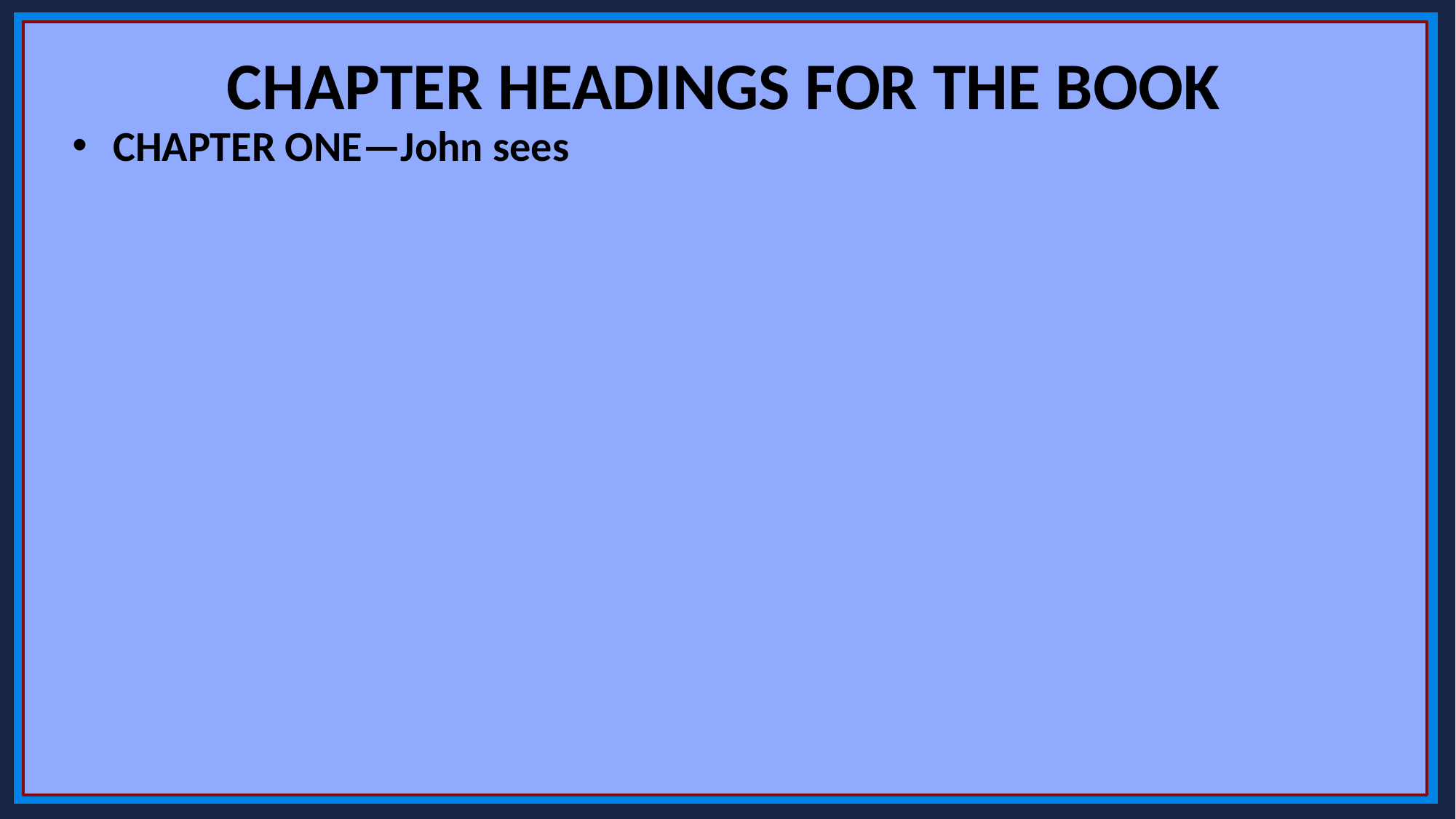

CHAPTER HEADINGS FOR THE BOOK
CHAPTER ONE—John sees